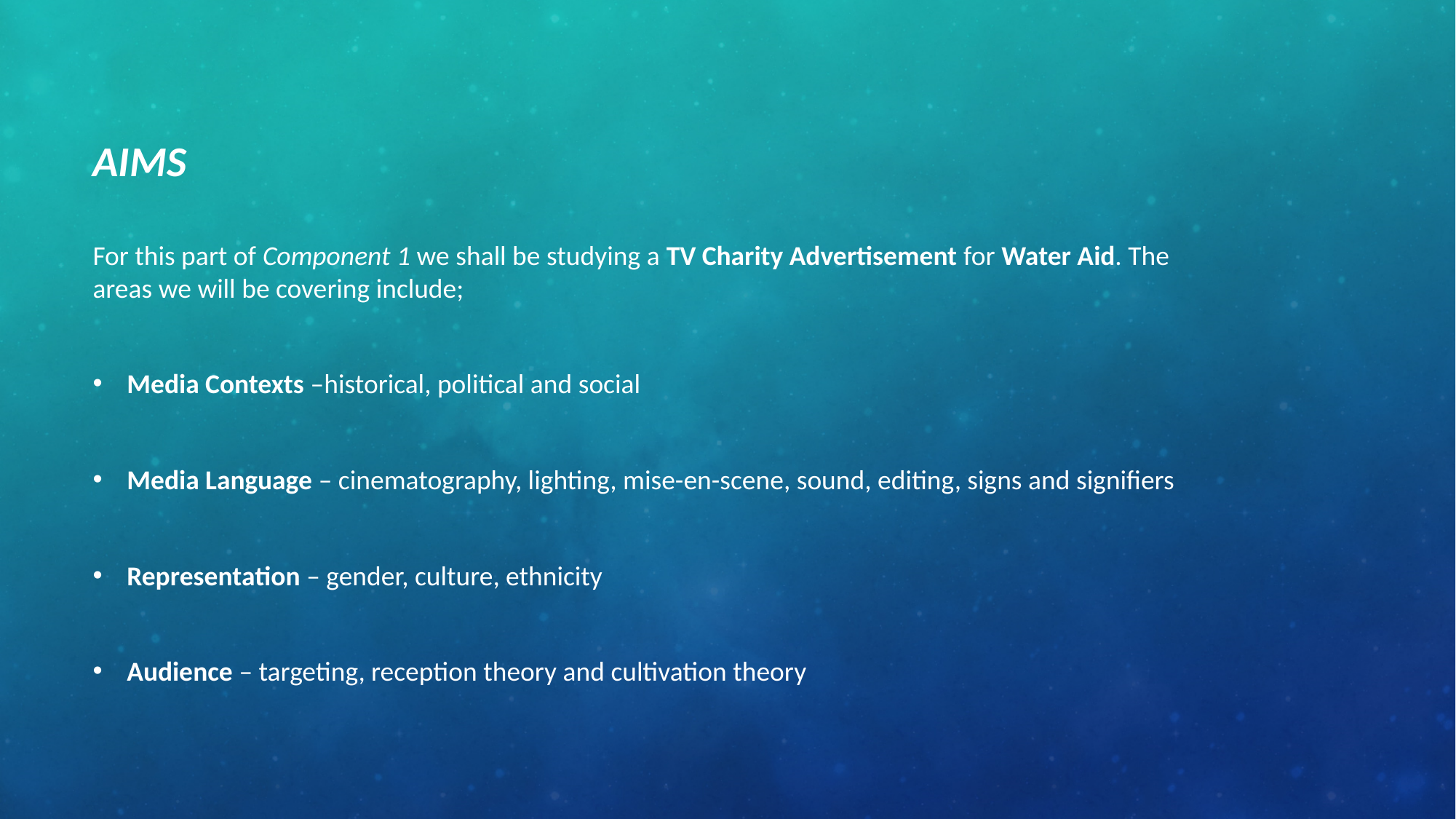

# Aims
For this part of Component 1 we shall be studying a TV Charity Advertisement for Water Aid. The areas we will be covering include;

Media Contexts –historical, political and social

Media Language – cinematography, lighting, mise-en-scene, sound, editing, signs and signifiers

Representation – gender, culture, ethnicity

Audience – targeting, reception theory and cultivation theory